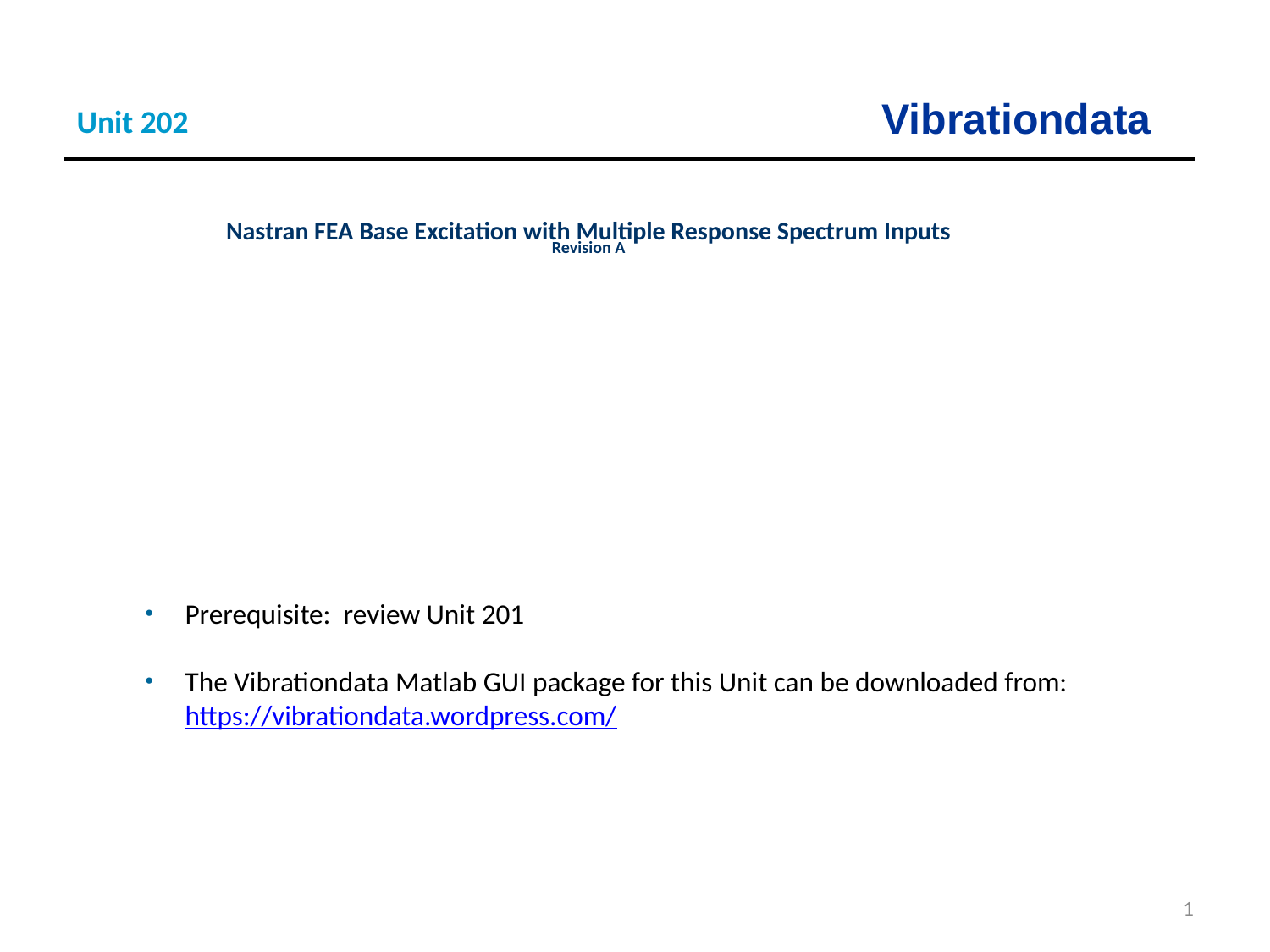

Unit 202
Nastran FEA Base Excitation with Multiple Response Spectrum Inputs
Revision A

Prerequisite:  review Unit 201

The Vibrationdata Matlab GUI package for this Unit can be downloaded from:   https://vibrationdata.wordpress.com/

1